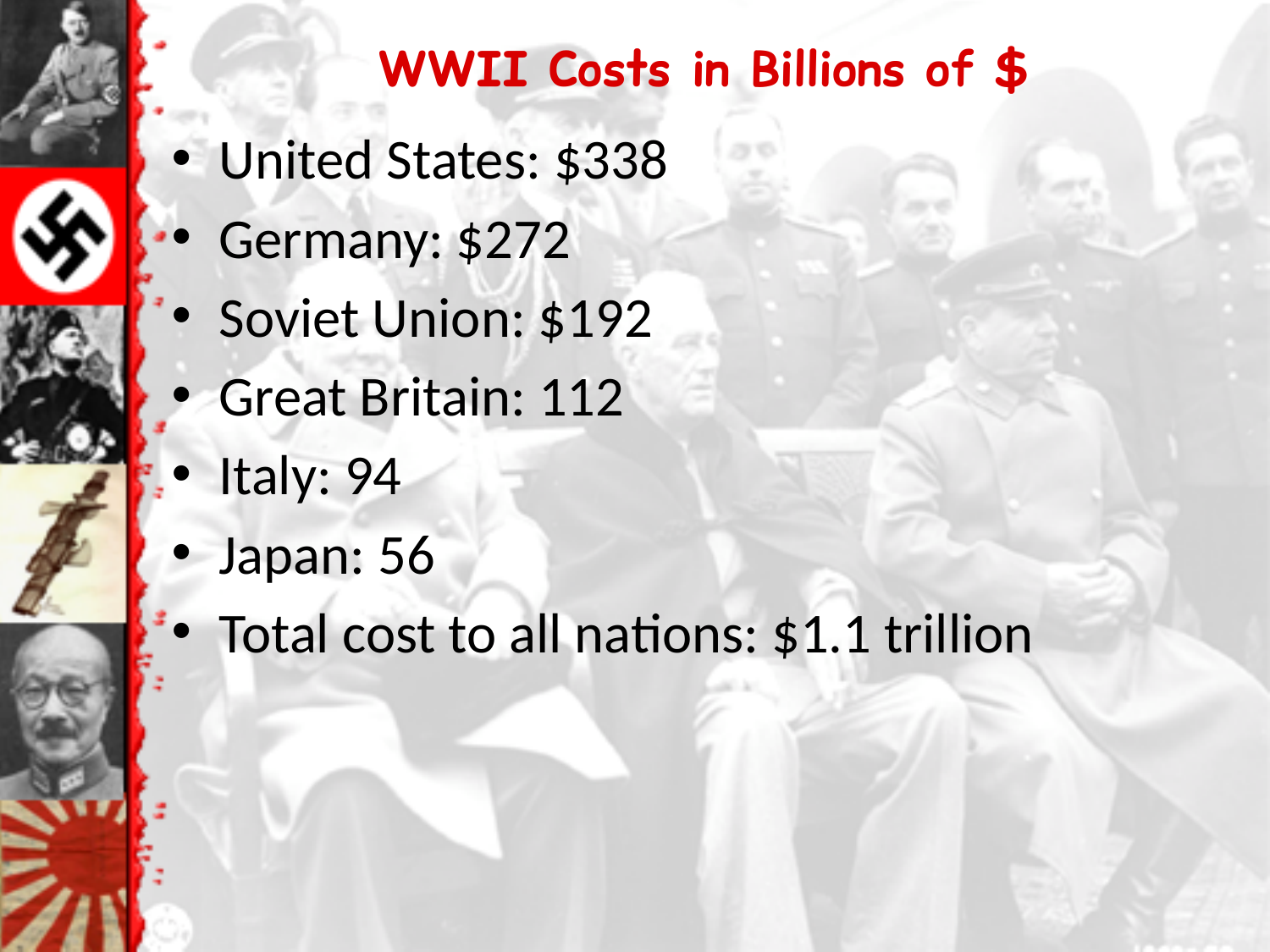

# WWII Costs in Billions of $
United States: $338
Germany: $272
Soviet Union: $192
Great Britain: 112
Italy: 94
Japan: 56
Total cost to all nations: $1.1 trillion